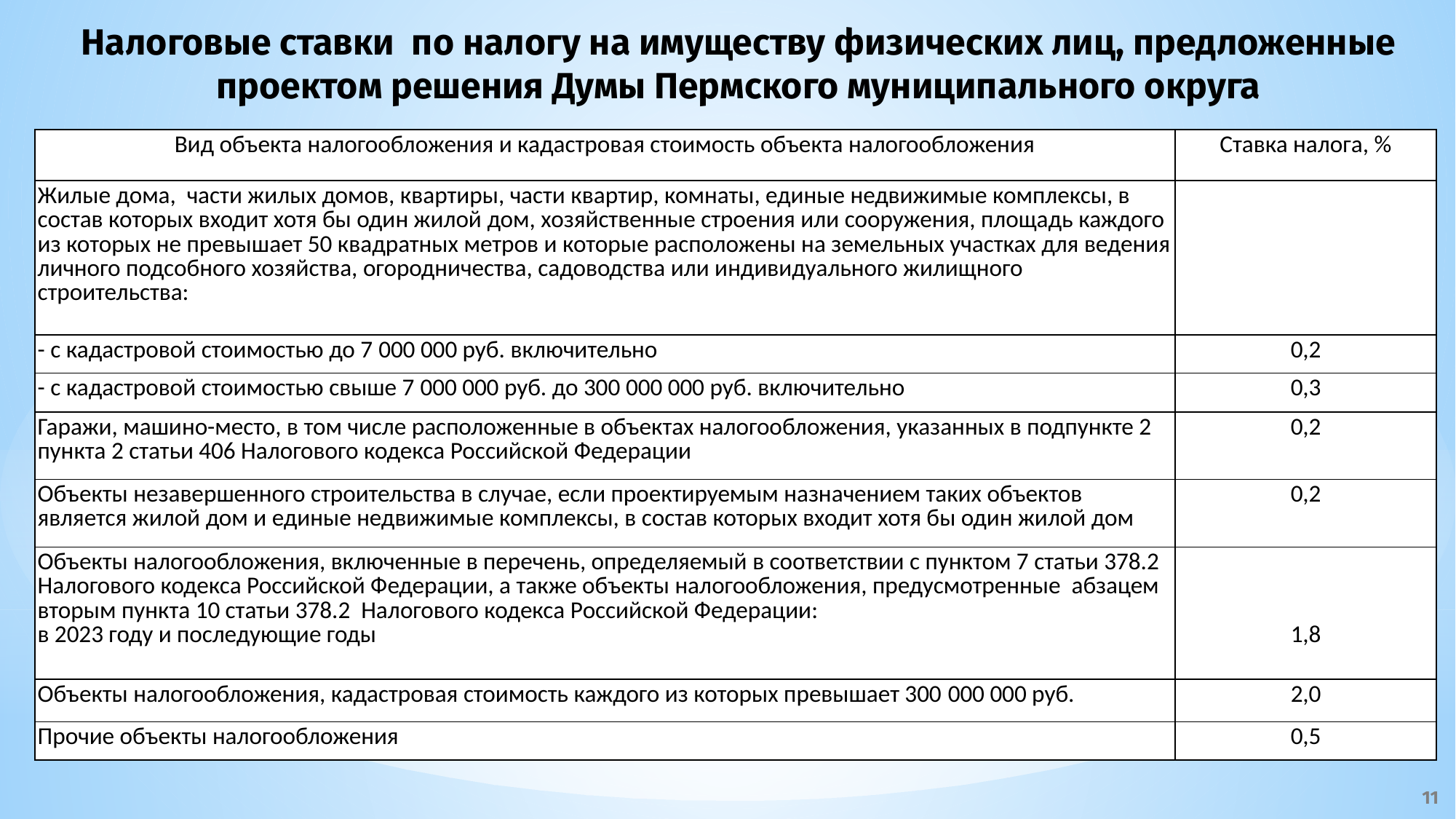

Налоговые ставки  по налогу на имуществу физических лиц, предложенные проектом решения Думы Пермского муниципального округа
| Вид объекта налогообложения и кадастровая стоимость объекта налогообложения | Ставка налога, % |
| --- | --- |
| Жилые дома, части жилых домов, квартиры, части квартир, комнаты, единые недвижимые комплексы, в состав которых входит хотя бы один жилой дом, хозяйственные строения или сооружения, площадь каждого из которых не превышает 50 квадратных метров и которые расположены на земельных участках для ведения личного подсобного хозяйства, огородничества, садоводства или индивидуального жилищного строительства: |  |
| - с кадастровой стоимостью до 7 000 000 руб. включительно | 0,2 |
| - с кадастровой стоимостью свыше 7 000 000 руб. до 300 000 000 руб. включительно | 0,3 |
| Гаражи, машино-место, в том числе расположенные в объектах налогообложения, указанных в подпункте 2 пункта 2 статьи 406 Налогового кодекса Российской Федерации | 0,2 |
| Объекты незавершенного строительства в случае, если проектируемым назначением таких объектов является жилой дом и единые недвижимые комплексы, в состав которых входит хотя бы один жилой дом | 0,2 |
| Объекты налогообложения, включенные в перечень, определяемый в соответствии с пунктом 7 статьи 378.2 Налогового кодекса Российской Федерации, а также объекты налогообложения, предусмотренные абзацем вторым пункта 10 статьи 378.2 Налогового кодекса Российской Федерации: в 2023 году и последующие годы | 1,8 |
| Объекты налогообложения, кадастровая стоимость каждого из которых превышает 300 000 000 руб. | 2,0 |
| Прочие объекты налогообложения | 0,5 |
11